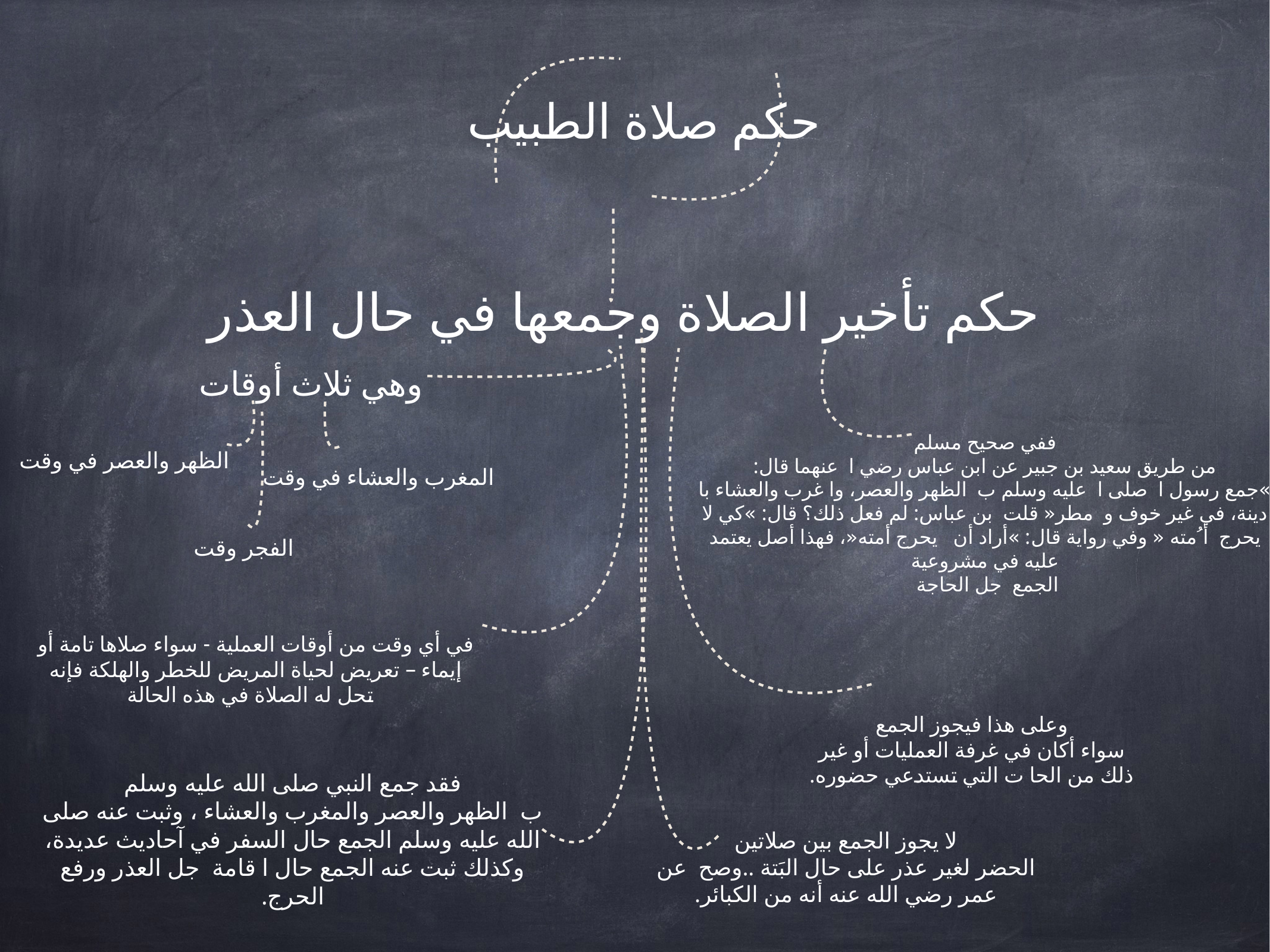

حكم صلاة الطبيب

حكم تأخير الصلاة وجمعها في حال العذر

وهي ثلاث أوقات

ففي صحيح مسلم
من طريق سعيد بن جبير عن ابن عباس رضي ا  عنهما قال:
»جمع رسول ا  صلى ا  عليه وسلم ب  الظهر والعصر، وا غرب والعشاء با دينة، في غير خوف و  مطر« قلت  بن عباس: لم فعل ذلك؟ قال: »كي لا يحرج  أ ُمته « وفي رواية قال: »أراد أن   يحرج أمته«، فهذا أصل يعتمد عليه في مشروعية
الجمع  جل الحاجة

الظهر والعصر في وقت
المغرب والعشاء في وقت
الفجر وقت
في أي وقت من أوقات العملية - سواء صلاها تامة أو إيماء – تعريض لحياة المريض للخطر والهلكة فإنه
  تحل له الصلاة في هذه الحالة
وعلى هذا فيجوز الجمع
سواء أكان في غرفة العمليات أو غير
ذلك من الحا ت التي تستدعي حضوره.
فقد جمع النبي صلى الله عليه وسلم
ب  الظهر والعصر والمغرب والعشاء ، وثبت عنه صلى الله عليه وسلم الجمع حال السفر في آحاديث عديدة، وكذلك ثبت عنه الجمع حال ا قامة  جل العذر ورفع الحرج.
لا يجوز الجمع بين صلاتين
الحضر لغير عذر على حال البَتة ..وصح  عن عمر رضي الله عنه أنه من الكبائر.